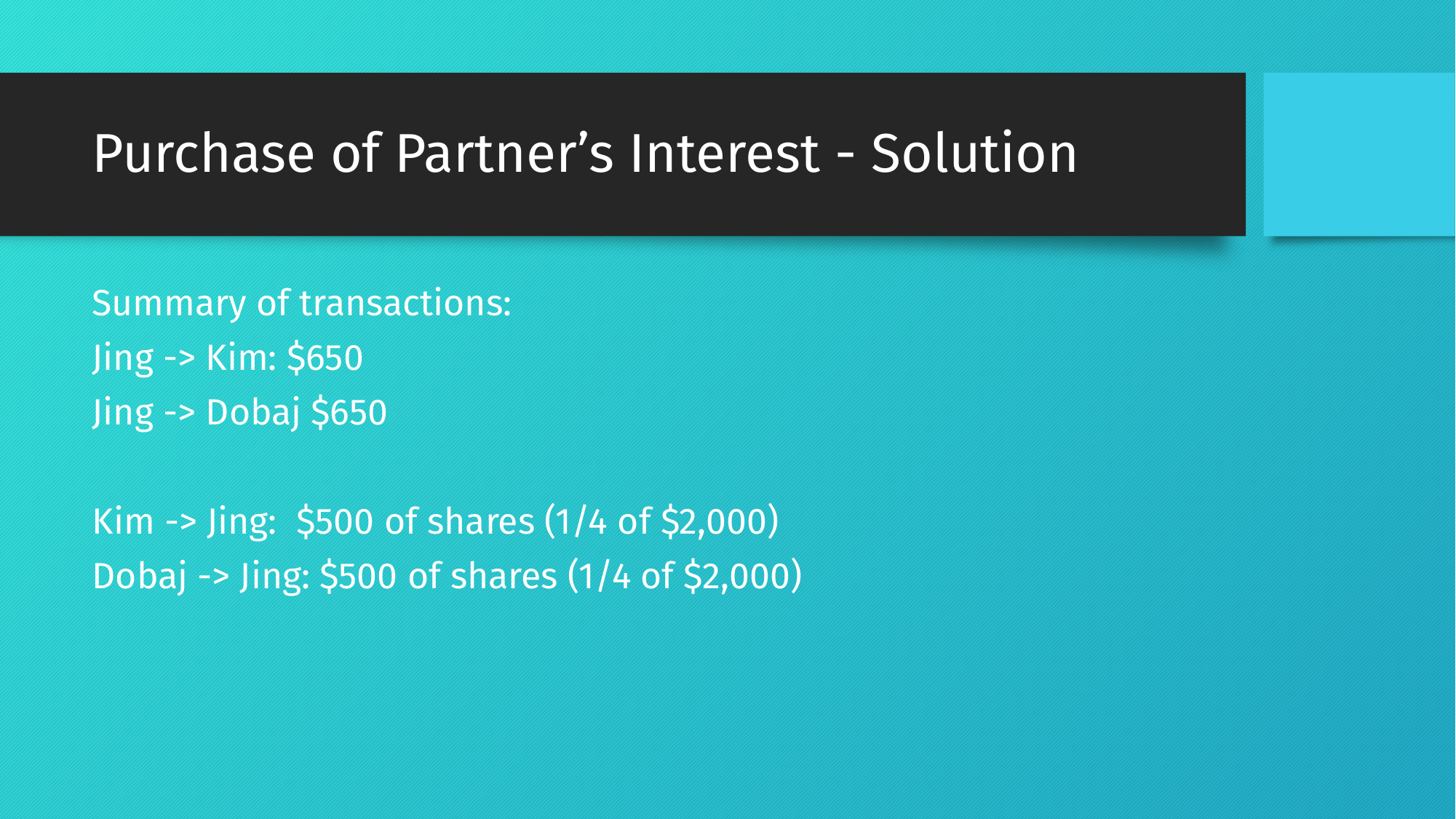

# Purchase of Partner’s Interest - Solution
Summary of transactions:
Jing -> Kim: $650
Jing -> Dobaj $650

Kim -> Jing:  $500 of shares (1/4 of $2,000)
Dobaj -> Jing: $500 of shares (1/4 of $2,000)